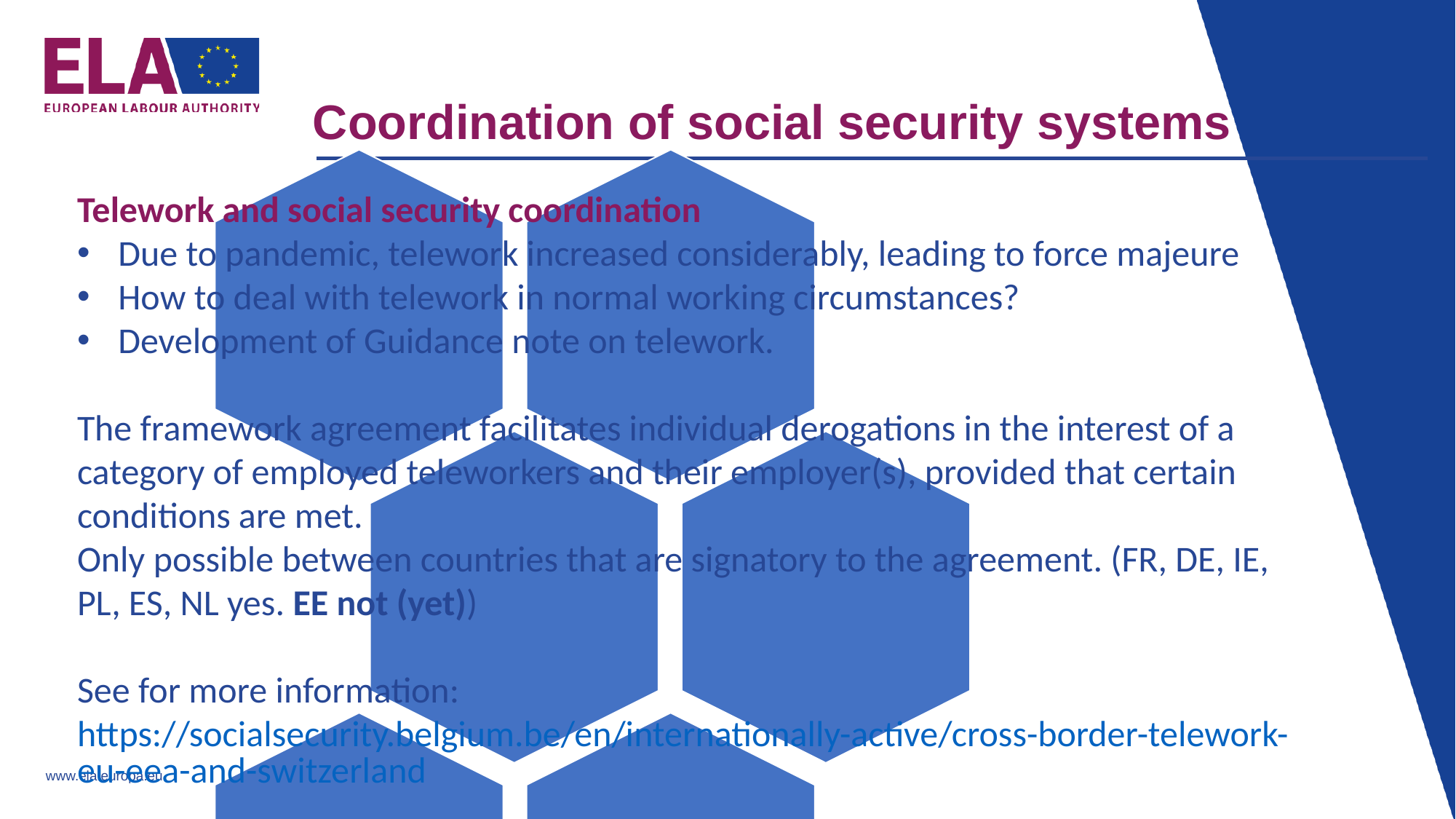

Coordination of social security systems
Telework and social security coordination
Due to pandemic, telework increased considerably, leading to force majeure
How to deal with telework in normal working circumstances?
Development of Guidance note on telework.

The framework agreement facilitates individual derogations in the interest of a category of employed teleworkers and their employer(s), provided that certain conditions are met.
Only possible between countries that are signatory to the agreement. (FR, DE, IE, PL, ES, NL yes. EE not (yet))

See for more information: https://socialsecurity.belgium.be/en/internationally-active/cross-border-telework-eu-eea-and-switzerland